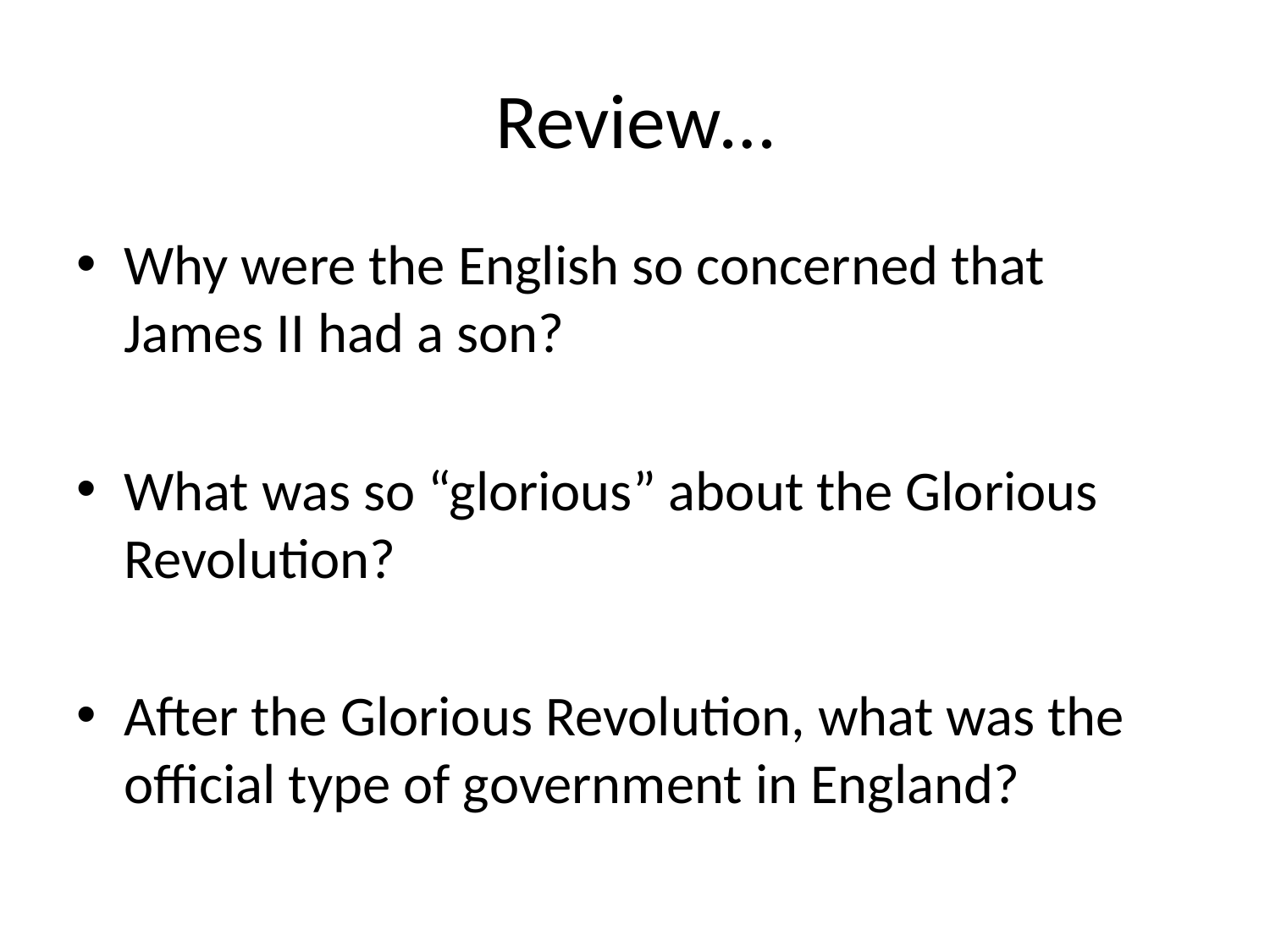

# Review…
Why were the English so concerned that James II had a son?

What was so “glorious” about the Glorious Revolution?

After the Glorious Revolution, what was the official type of government in England?